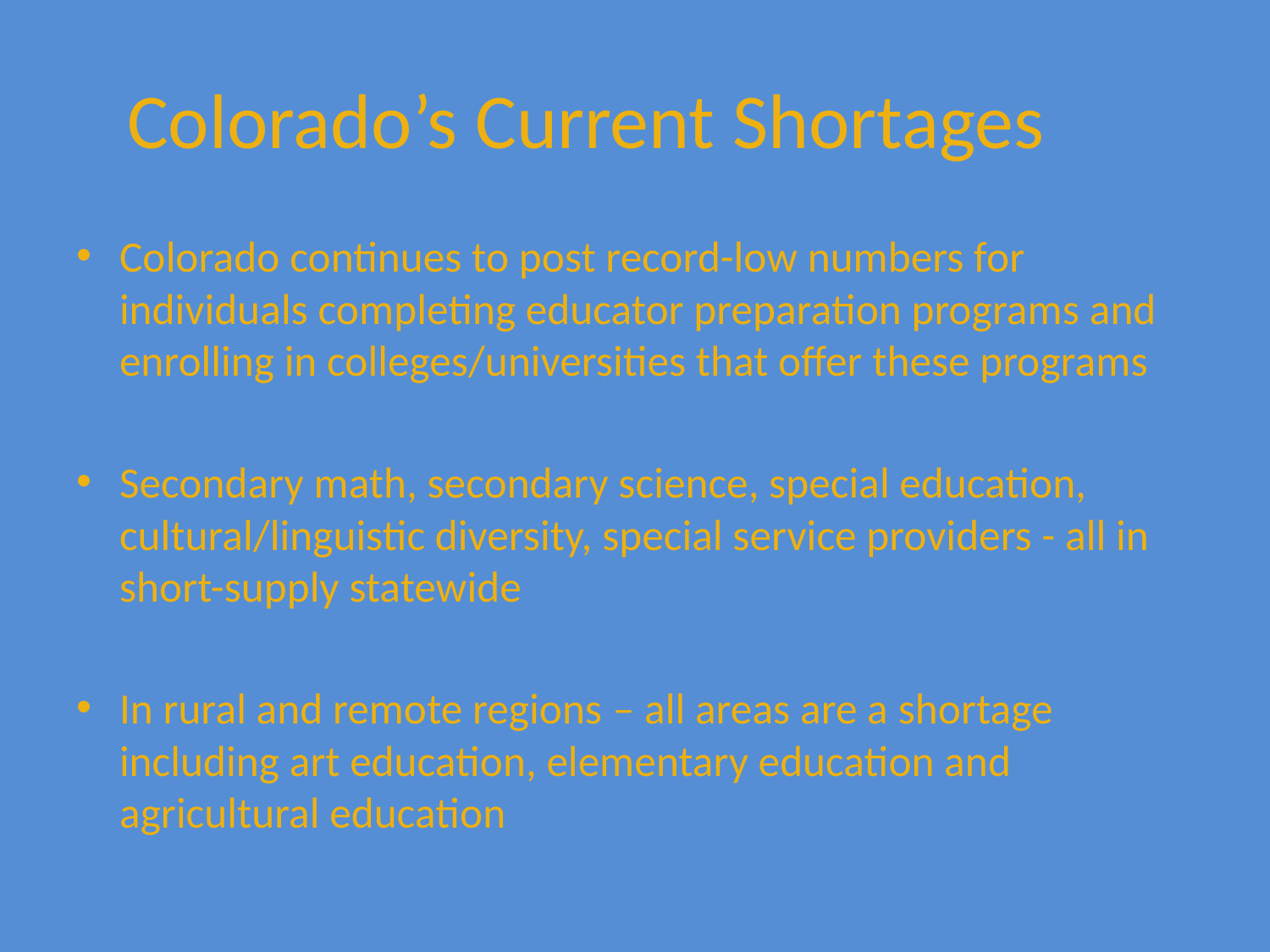

2018 ISFIRE, MSU Bozeman
# Colorado’s Current Shortages
Colorado continues to post record-low numbers for individuals completing educator preparation programs and enrolling in colleges/universities that offer these programs

Secondary math, secondary science, special education, cultural/linguistic diversity, special service providers - all in short-supply statewide

In rural and remote regions – all areas are a shortage including art education, elementary education and agricultural education